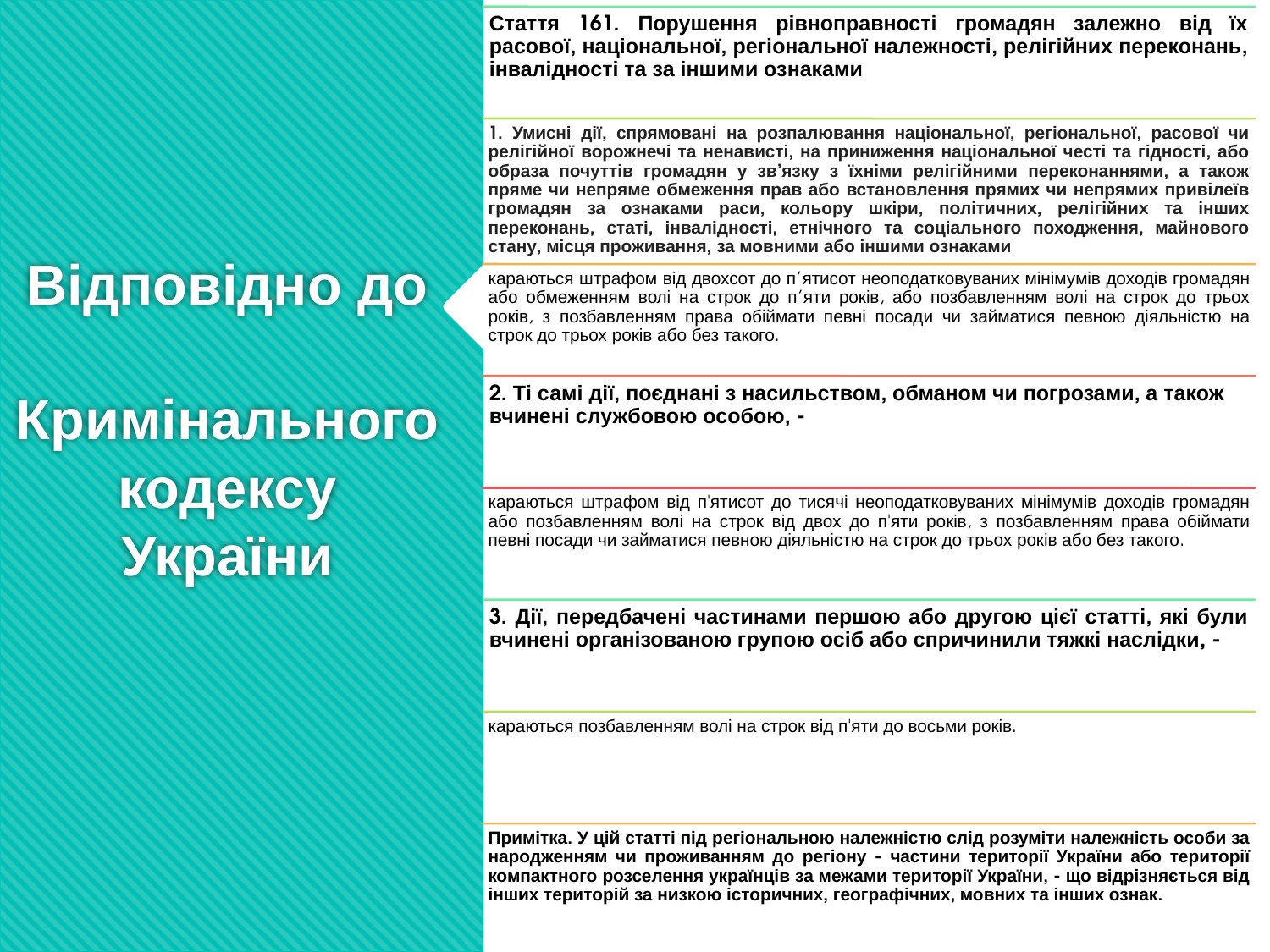

Стаття 161. Порушення рівноправності громадян залежно від їх расової, національної, регіональної належності, релігійних переконань, інвалідності та за іншими ознаками
1. Умисні дії, спрямовані на розпалювання національної, регіональної, расової чи релігійної ворожнечі та ненависті, на приниження національної честі та гідності, або образа почуттів громадян у зв’язку з їхніми релігійними переконаннями, а також пряме чи непряме обмеження прав або встановлення прямих чи непрямих привілеїв громадян за ознаками раси, кольору шкіри, політичних, релігійних та інших переконань, статі, інвалідності, етнічного та соціального походження, майнового стану, місця проживання, за мовними або іншими ознаками
караються штрафом від двохсот до п’ятисот неоподатковуваних мінімумів доходів громадян або обмеженням волі на строк до п’яти років, або позбавленням волі на строк до трьох років, з позбавленням права обіймати певні посади чи займатися певною діяльністю на строк до трьох років або без такого.
2. Ті самі дії, поєднані з насильством, обманом чи погрозами, а також вчинені службовою особою, -
караються штрафом від п'ятисот до тисячі неоподатковуваних мінімумів доходів громадян або позбавленням волі на строк від двох до п'яти років, з позбавленням права обіймати певні посади чи займатися певною діяльністю на строк до трьох років або без такого.
3. Дії, передбачені частинами першою або другою цієї статті, які були вчинені організованою групою осіб або спричинили тяжкі наслідки, -
караються позбавленням волі на строк від п'яти до восьми років.
Примітка. У цій статті під регіональною належністю слід розуміти належність особи за народженням чи проживанням до регіону - частини території України або території компактного розселення українців за межами території України, - що відрізняється від інших територій за низкою історичних, географічних, мовних та інших ознак.
# Відповідно до Кримінального кодексу України